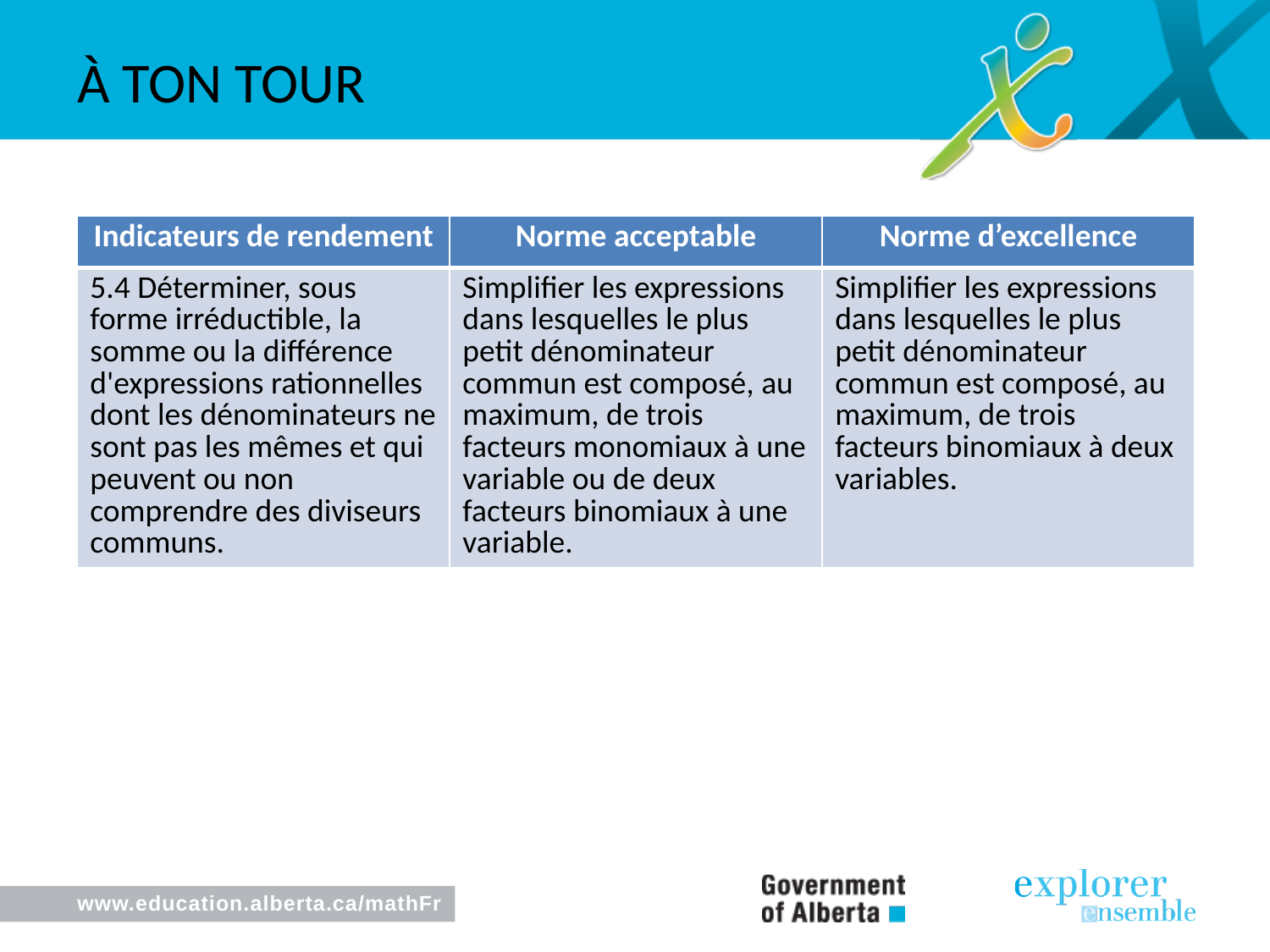

À TON TOUR
| Indicateurs de rendement | Norme acceptable | Norme d’excellence |
| --- | --- | --- |
| 5.4 Déterminer, sous forme irréductible, la somme ou la différence d'expressions rationnelles dont les dénominateurs ne sont pas les mêmes et qui peuvent ou non comprendre des diviseurs communs. | Simplifier les expressions dans lesquelles le plus petit dénominateur commun est composé, au maximum, de trois facteurs monomiaux à une variable ou de deux facteurs binomiaux à une variable. | Simplifier les expressions dans lesquelles le plus petit dénominateur commun est composé, au maximum, de trois facteurs binomiaux à deux variables. |